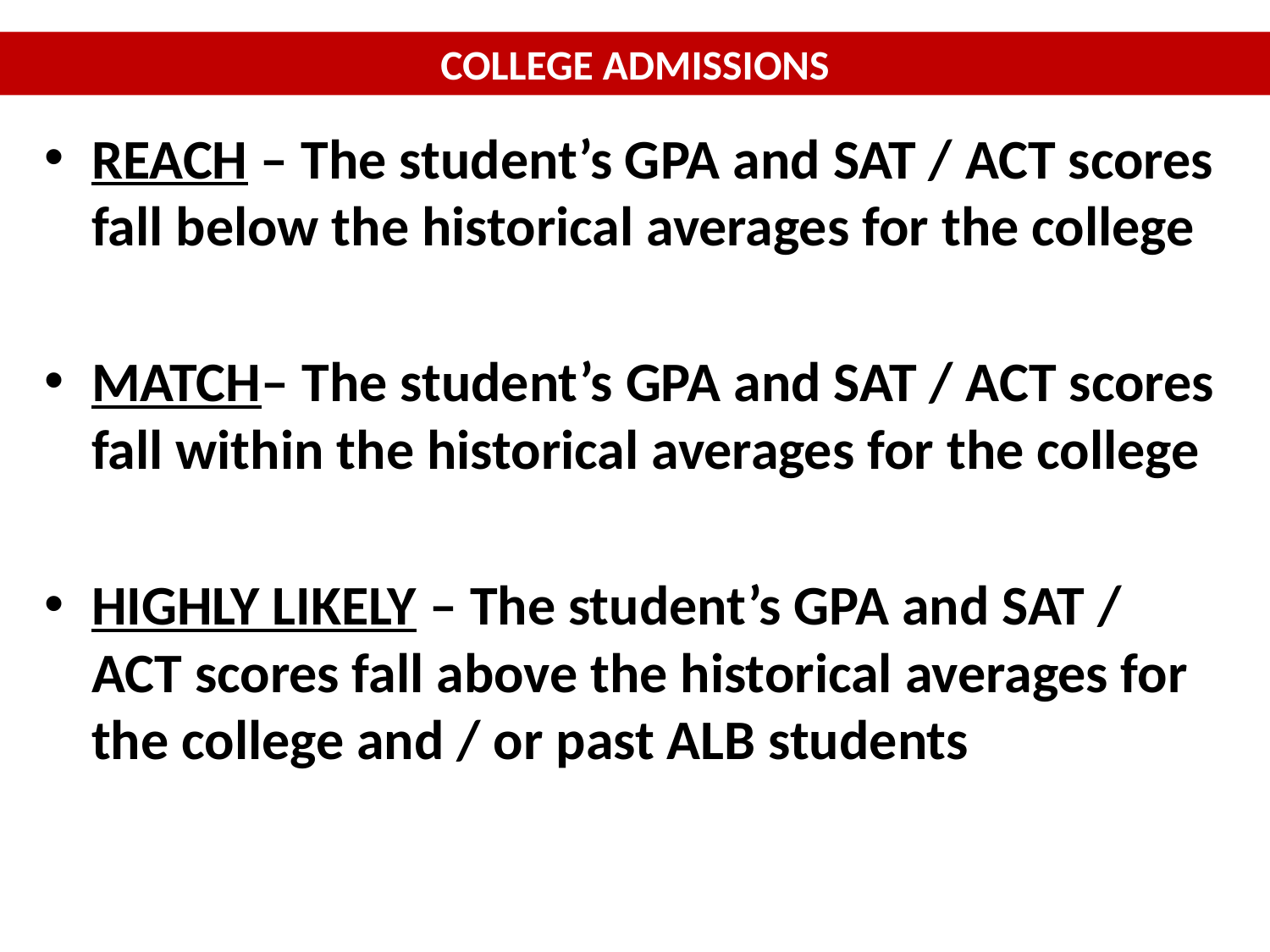

# COLLEGE ADMISSIONS
REACH – The student’s GPA and SAT / ACT scores fall below the historical averages for the college

MATCH– The student’s GPA and SAT / ACT scores fall within the historical averages for the college

HIGHLY LIKELY – The student’s GPA and SAT / ACT scores fall above the historical averages for the college and / or past ALB students